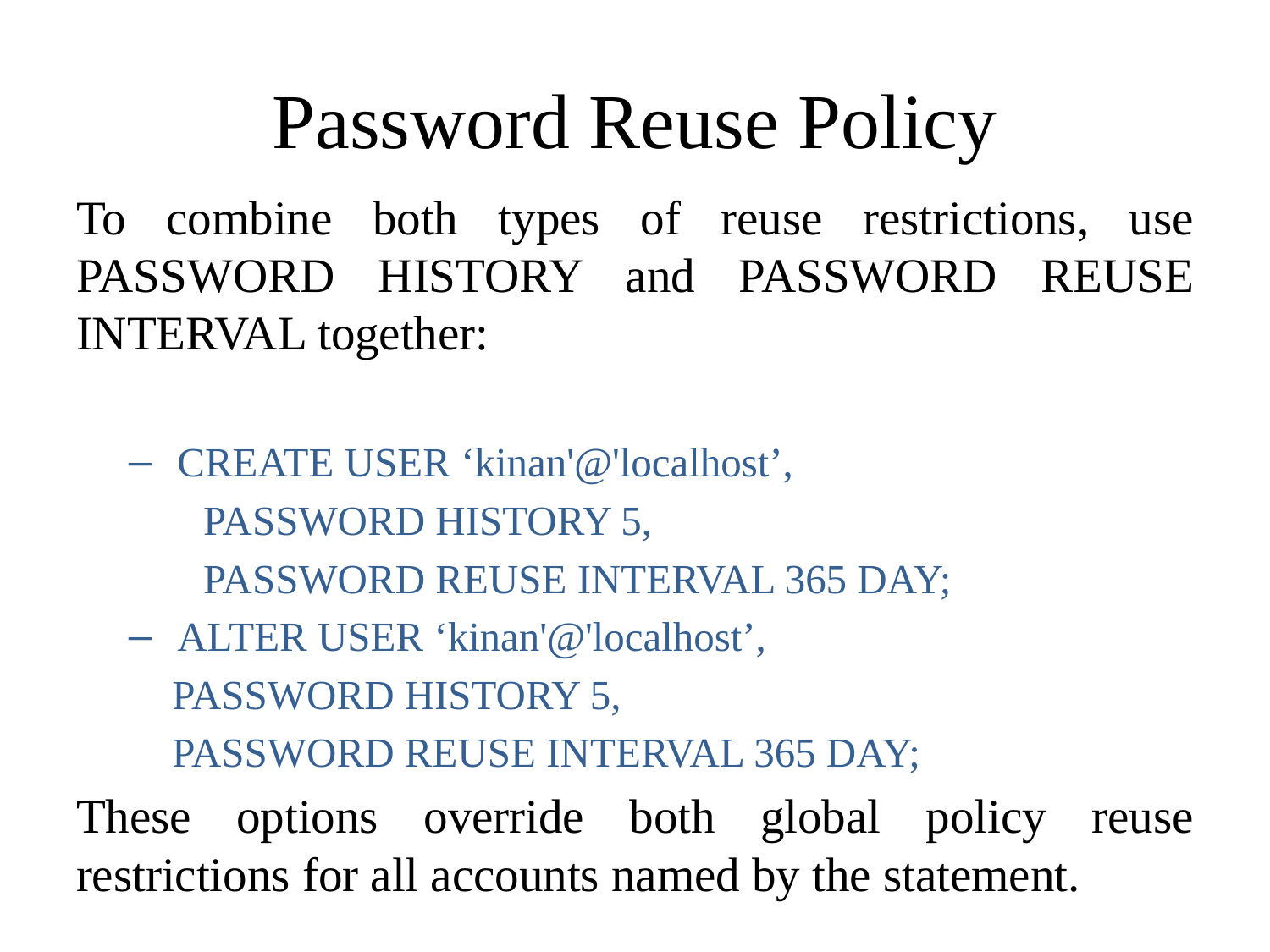

# Password Reuse Policy
To combine both types of reuse restrictions, use PASSWORD HISTORY and PASSWORD REUSE INTERVAL together:

CREATE USER ‘kinan'@'localhost’,
       PASSWORD HISTORY 5,
       PASSWORD REUSE INTERVAL 365 DAY;
ALTER USER ‘kinan'@'localhost’,
    PASSWORD HISTORY 5,
    PASSWORD REUSE INTERVAL 365 DAY;
These options override both global policy reuse restrictions for all accounts named by the statement.